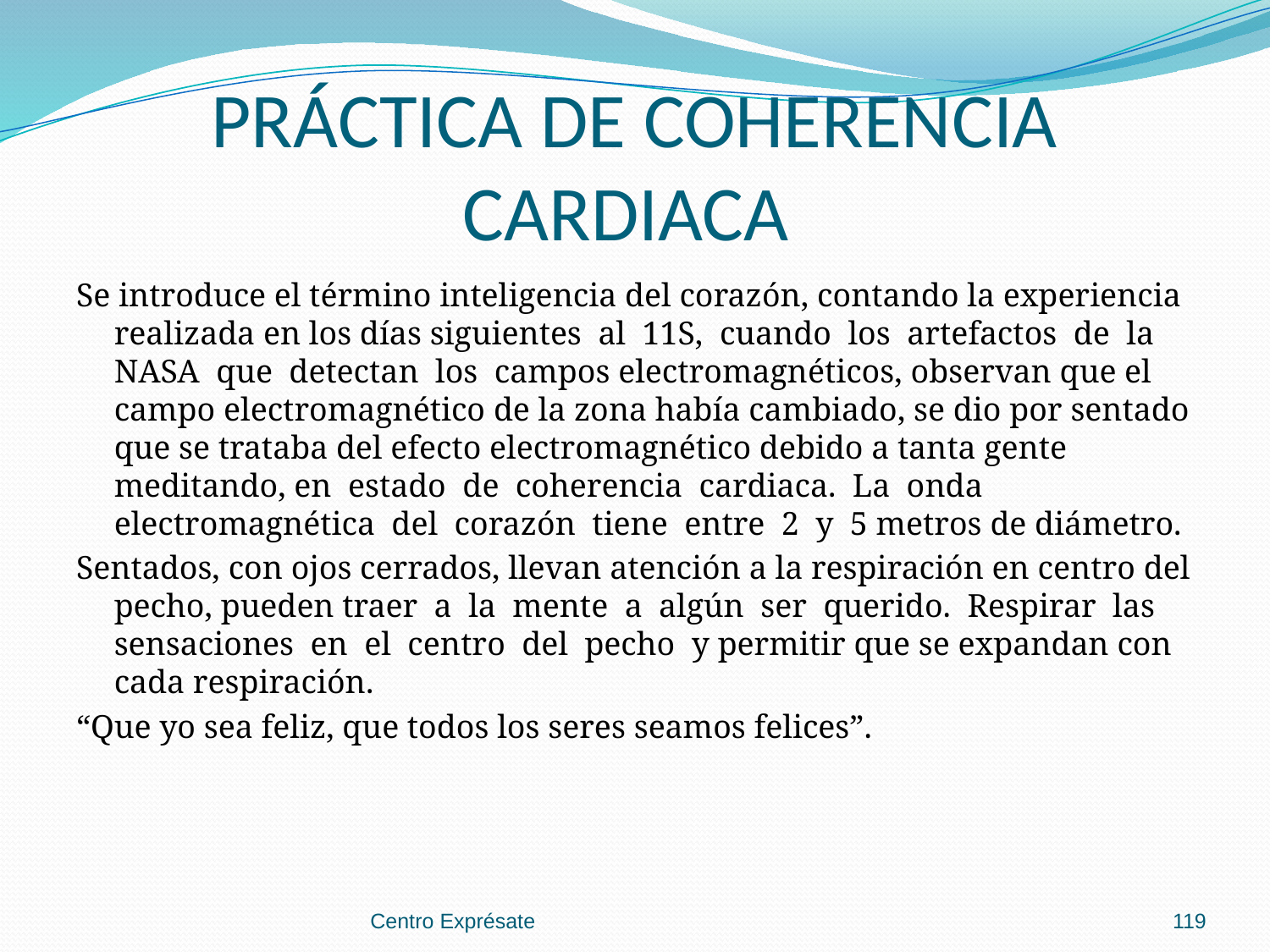

# PRÁCTICA DE COHERENCIA CARDIACA
Se introduce el término inteligencia del corazón, contando la experiencia realizada en los días siguientes  al  11S,  cuando  los  artefactos  de  la  NASA  que  detectan  los  campos electromagnéticos, observan que el campo electromagnético de la zona había cambiado, se dio por sentado que se trataba del efecto electromagnético debido a tanta gente meditando, en  estado  de  coherencia  cardiaca.  La  onda  electromagnética  del  corazón  tiene  entre  2  y  5 metros de diámetro.
Sentados, con ojos cerrados, llevan atención a la respiración en centro del pecho, pueden traer  a  la  mente  a  algún  ser  querido.  Respirar  las  sensaciones  en  el  centro  del  pecho  y permitir que se expandan con cada respiración.
“Que yo sea feliz, que todos los seres seamos felices”.

Centro Exprésate
119